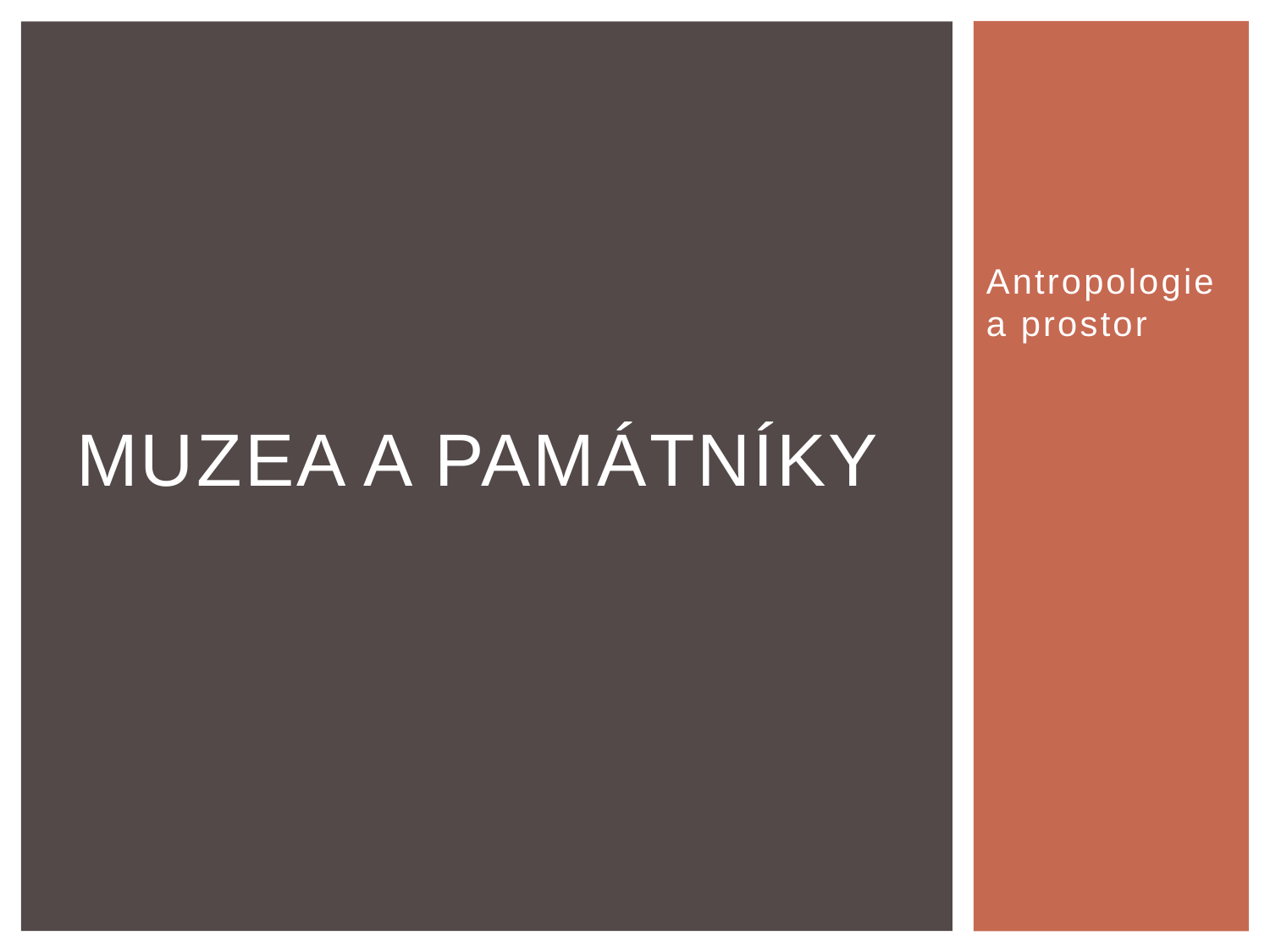

Antropologie a prostor
# Muzea a památníky